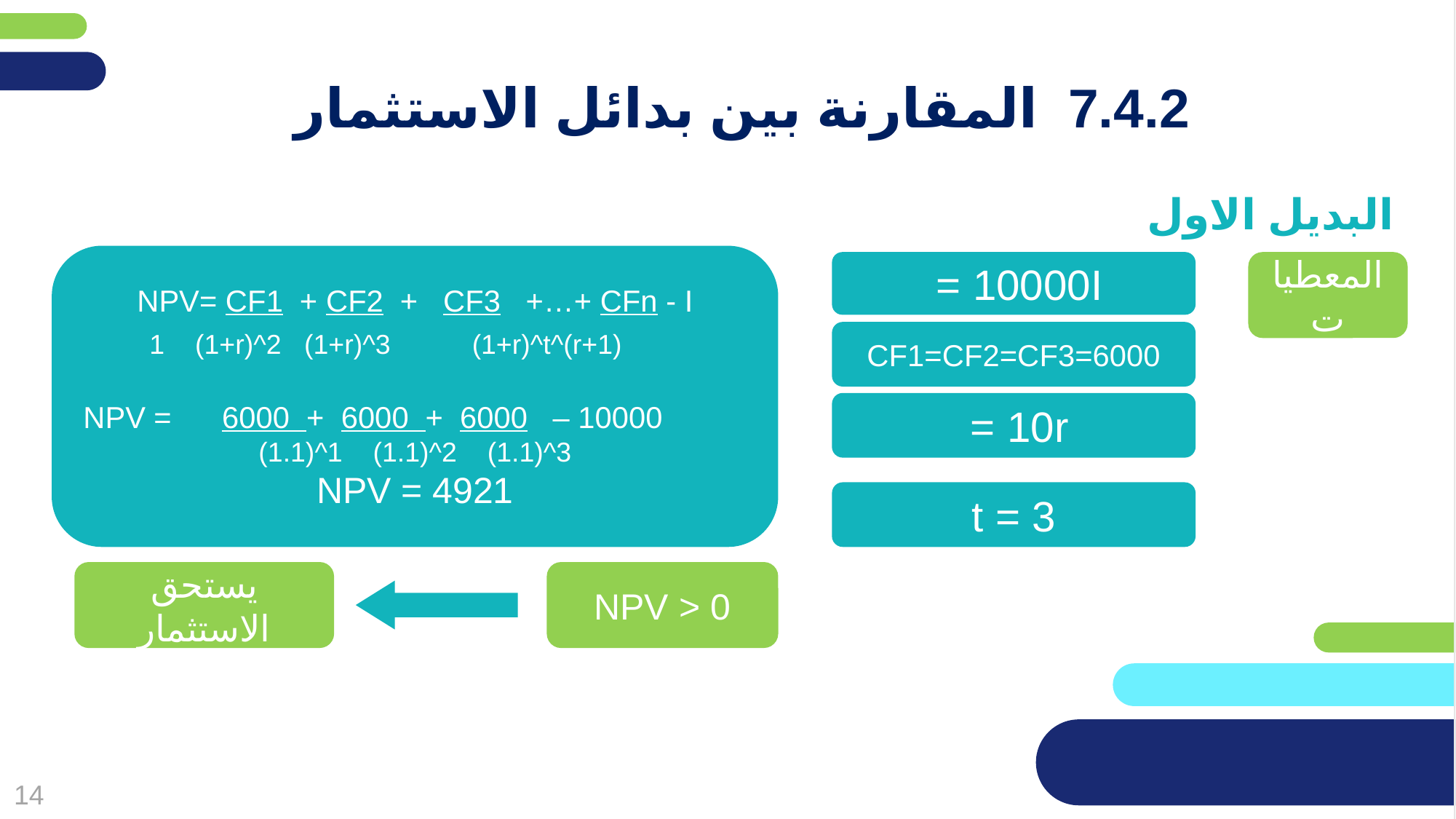

מחקו שקופית זו בסיום הכנת המצגת
# 7.4.2  المقارنة بين بدائل الاستثمار
البديل الاول
NPV= CF1  + CF2  +   CF3   +…+ CFn - I
         (1+r)^1    (1+r)^2   (1+r)^3        (1+r)^t

NPV =      6000  +  6000  +  6000   – 10000            (1.1)^1    (1.1)^2    (1.1)^3
NPV = 4921
10000I =
المعطيات
CF1=CF2=CF3=6000
10r =
t = 3

يستحق الاستثمار
NPV > 0